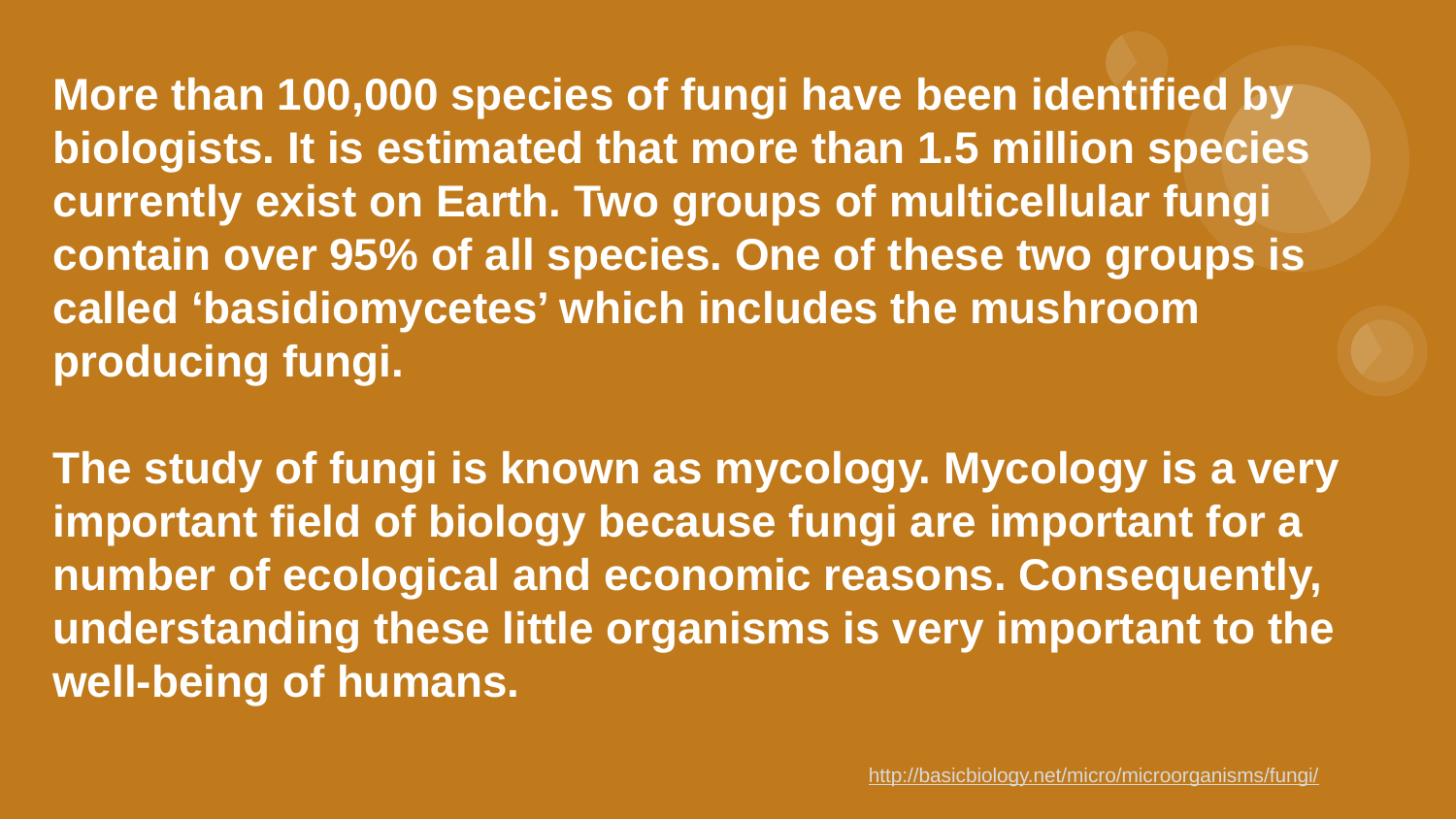

# More than 100,000 species of fungi have been identified by biologists. It is estimated that more than 1.5 million species currently exist on Earth. Two groups of multicellular fungi contain over 95% of all species. One of these two groups is called ‘basidiomycetes’ which includes the mushroom producing fungi.

The study of fungi is known as mycology. Mycology is a very important field of biology because fungi are important for a number of ecological and economic reasons. Consequently, understanding these little organisms is very important to the well-being of humans.
http://basicbiology.net/micro/microorganisms/fungi/